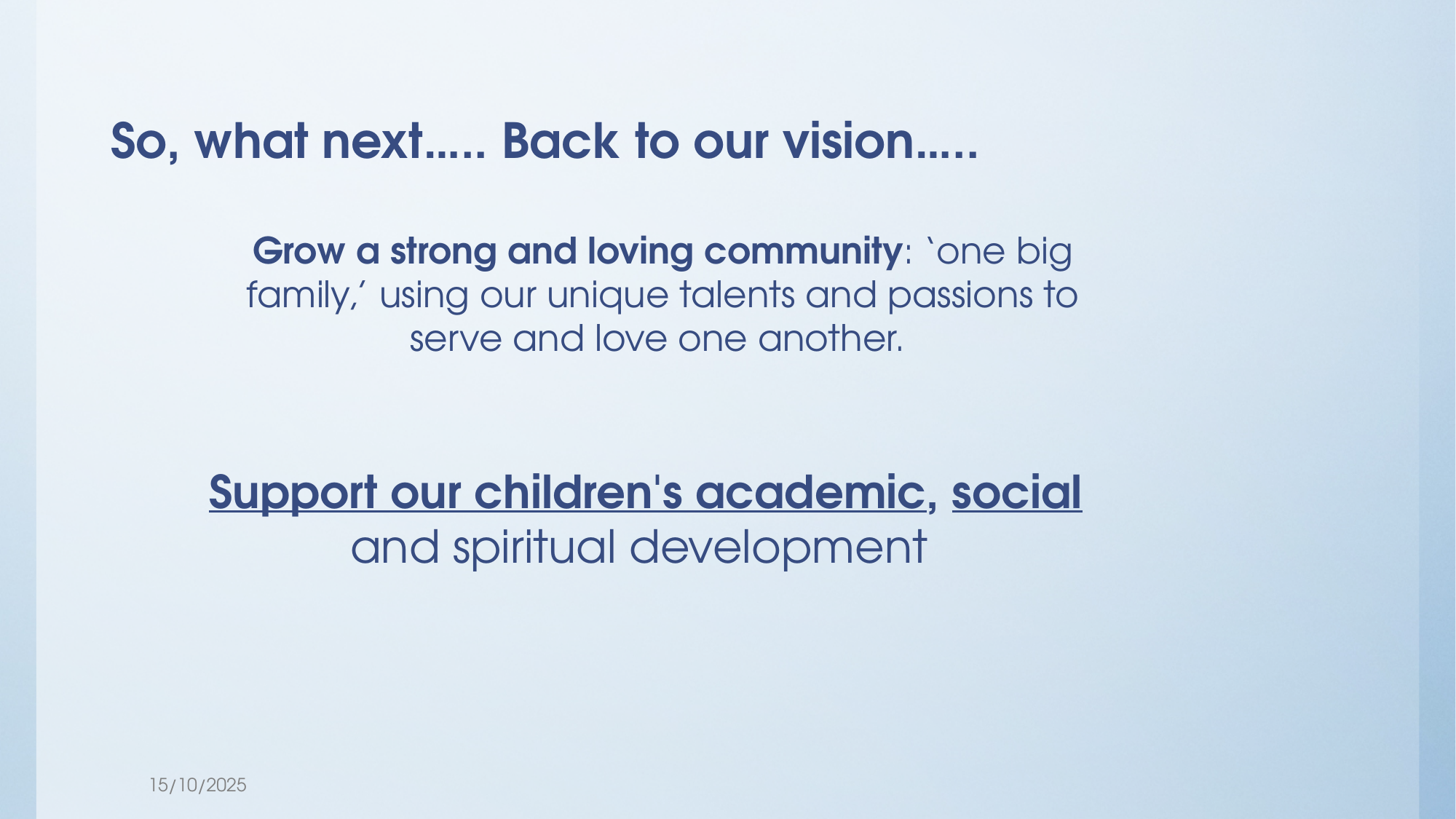

So, what next….. Back to our vision…..
Grow a strong and loving community: ‘one big family,’ using our unique talents and passions to serve and love one another.
Support our children's academic, social and spiritual development
15/10/2025